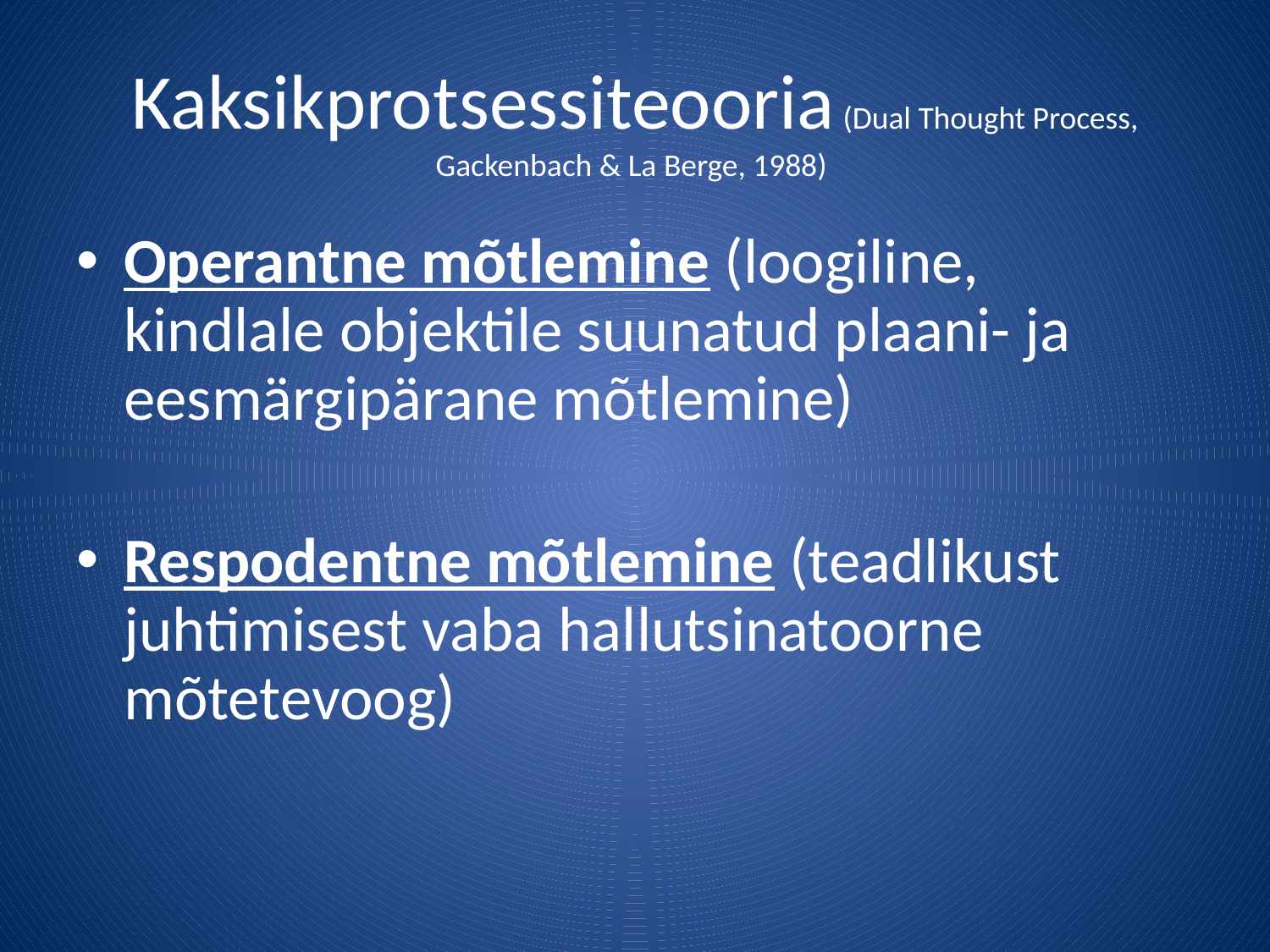

# Kaksikprotsessiteooria (Dual Thought Process, Gackenbach & La Berge, 1988)
Operantne mõtlemine (loogiline, kindlale objektile suunatud plaani- ja eesmärgipärane mõtlemine)

Respodentne mõtlemine (teadlikust juhtimisest vaba hallutsinatoorne mõtetevoog)